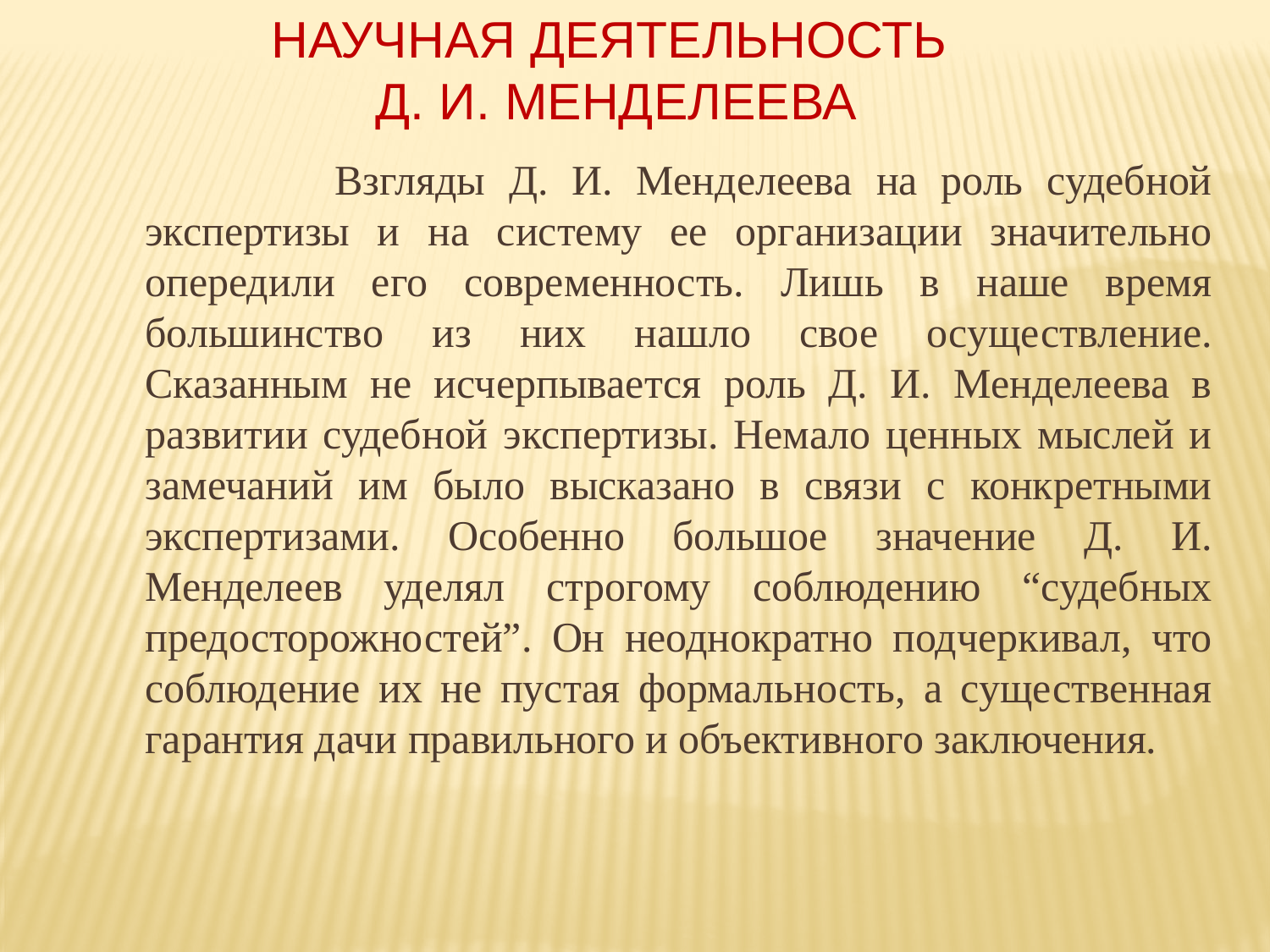

Научная деятельность
Д. И. Менделеева
          Взгляды Д. И. Менделеева на роль судебной экспертизы и на систему ее организации значительно опередили его современность. Лишь в наше время большинство из них нашло свое осуществление. Сказанным не исчерпывается роль Д. И. Менделеева в развитии судебной экспертизы. Немало ценных мыслей и замечаний им было высказано в связи с конкретными экспертизами. Особенно большое значение Д. И. Менделеев уделял строгому соблюдению “судебных предосторожностей”. Он неоднократно подчеркивал, что соблюдение их не пустая формальность, а существенная гарантия дачи правильного и объективного заключения.